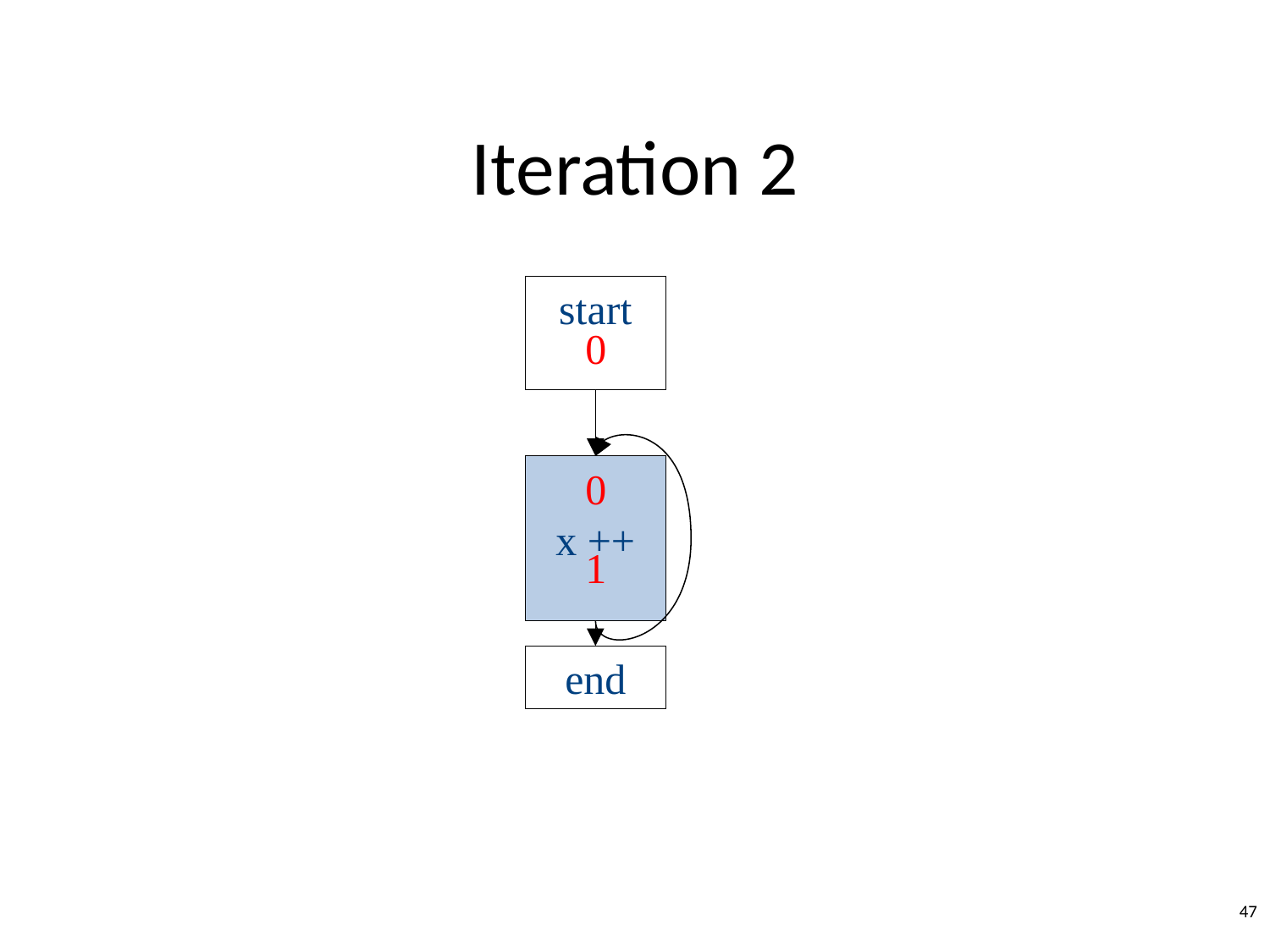

# Iteration 2
start
0
x ++
0
1
end
47